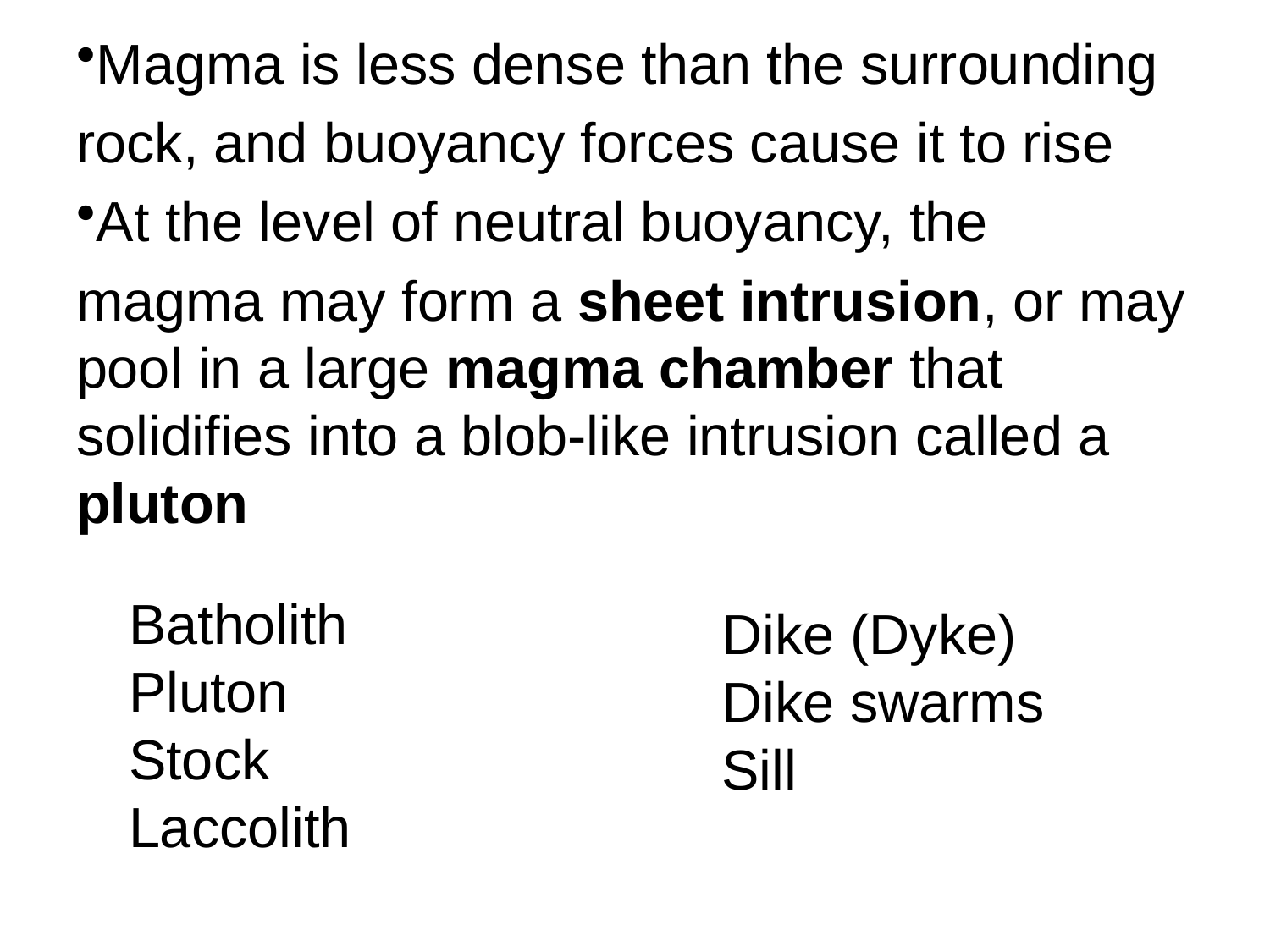

Magma is less dense than the surrounding
rock, and buoyancy forces cause it to rise
At the level of neutral buoyancy, the
magma may form a sheet intrusion, or may pool in a large magma chamber that solidifies into a blob-like intrusion called a pluton
Batholith
Pluton
Stock
Laccolith
Dike (Dyke)
Dike swarms
Sill